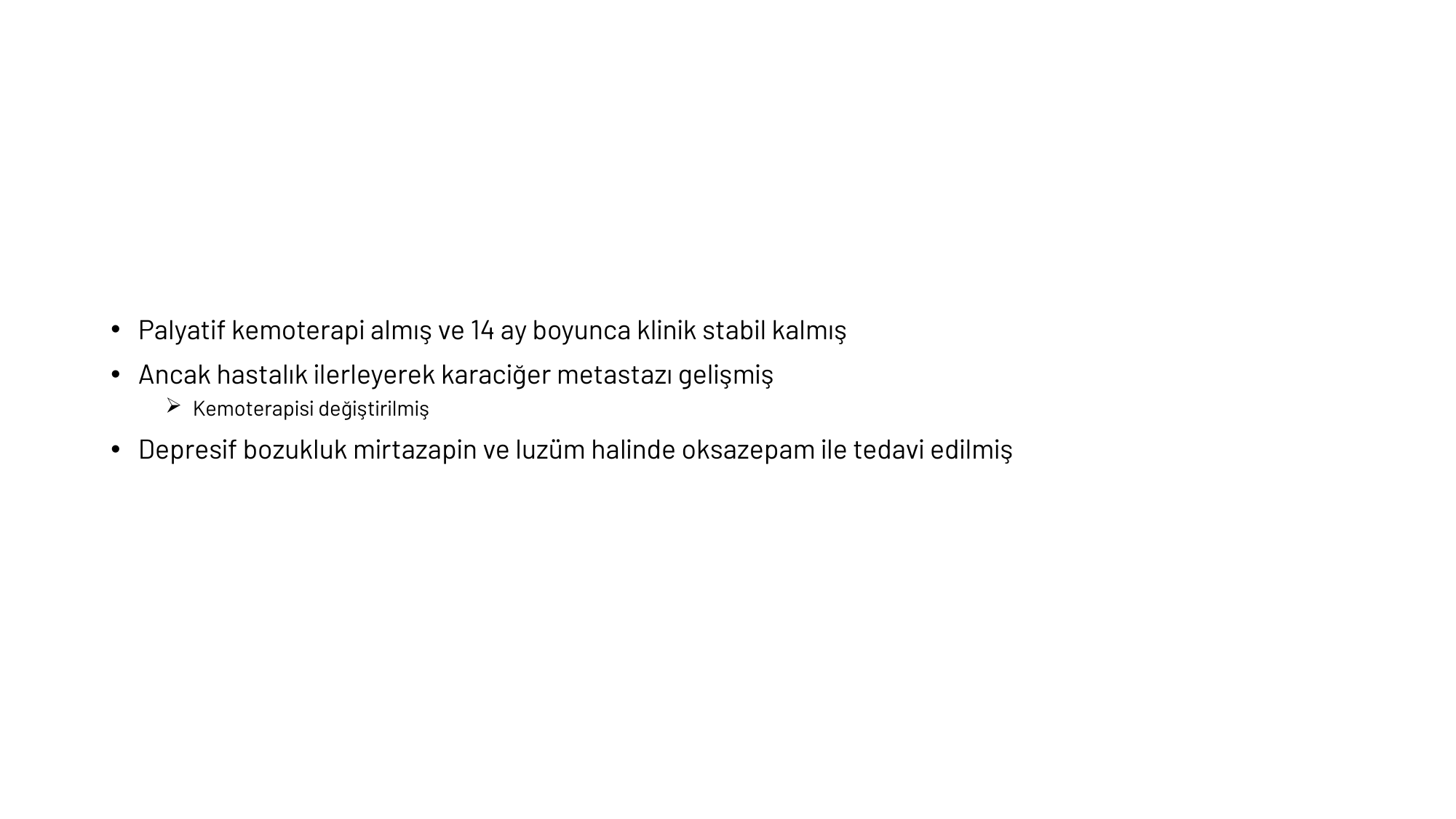

#

Palyatif kemoterapi almış ve 14 ay boyunca klinik stabil kalmış
Ancak hastalık ilerleyerek karaciğer metastazı gelişmiş
Kemoterapisi değiştirilmiş
Depresif bozukluk mirtazapin ve luzüm halinde oksazepam ile tedavi edilmiş